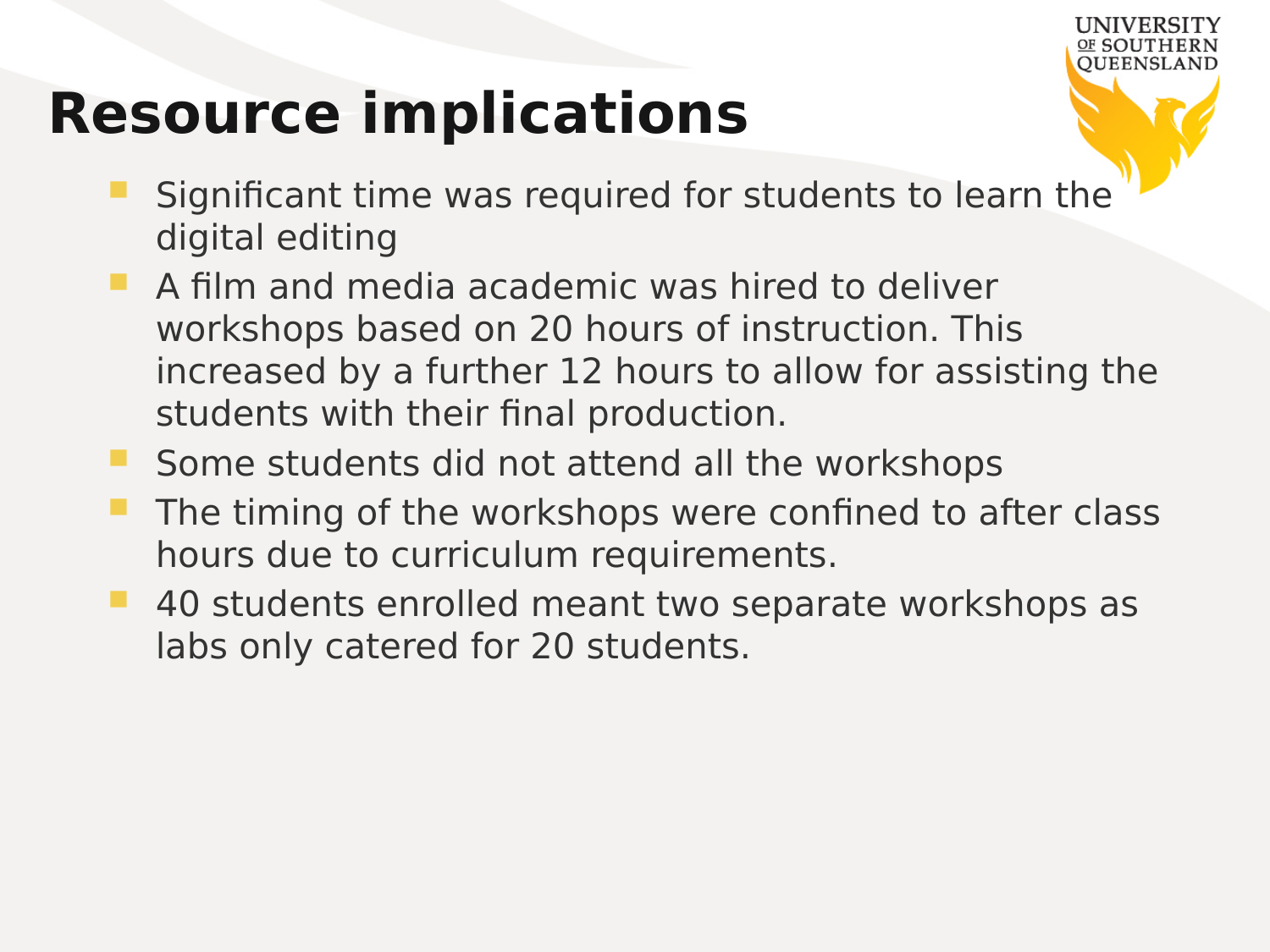

# Resource implications
Significant time was required for students to learn the digital editing
A film and media academic was hired to deliver workshops based on 20 hours of instruction. This increased by a further 12 hours to allow for assisting the students with their final production.
Some students did not attend all the workshops
The timing of the workshops were confined to after class hours due to curriculum requirements.
40 students enrolled meant two separate workshops as labs only catered for 20 students.